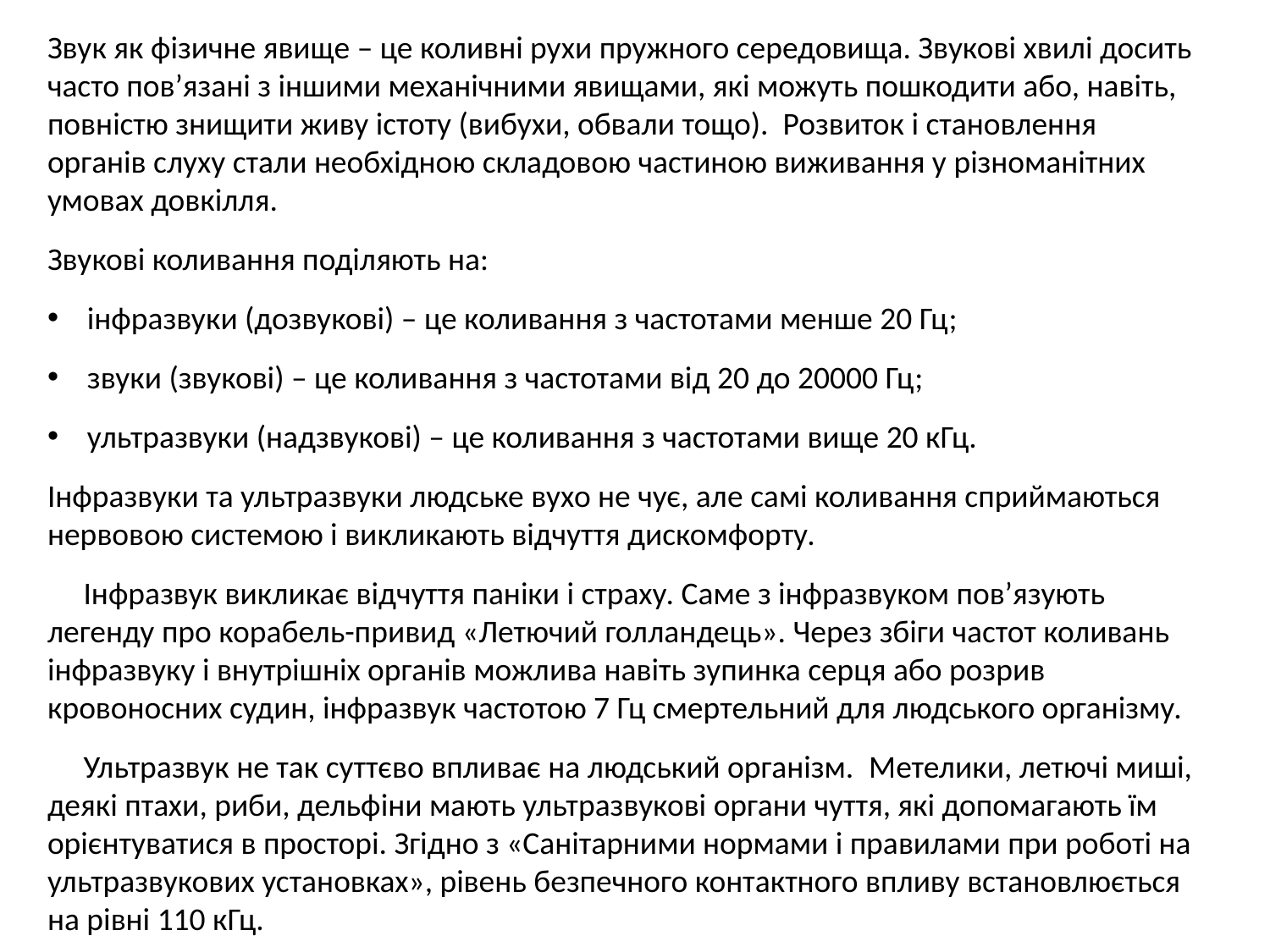

Звук як фізичне явище – це коливні рухи пружного середовища. Звукові хвилі досить часто пов’язані з іншими механічними явищами, які можуть пошкодити або, навіть, повністю знищити живу істоту (вибухи, обвали тощо).  Розвиток і становлення органів слуху стали необхідною складовою частиною виживання у різноманітних умовах довкілля.
Звукові коливання поділяють на:
інфразвуки (дозвукові) – це коливання з частотами менше 20 Гц;
звуки (звукові) – це коливання з частотами від 20 до 20000 Гц;
ультразвуки (надзвукові) – це коливання з частотами вище 20 кГц.
Інфразвуки та ультразвуки людське вухо не чує, але самі коливання сприймаються  нервовою системою і викликають відчуття дискомфорту.
     Інфразвук викликає відчуття паніки і страху. Саме з інфразвуком пов’язують легенду про корабель-привид «Летючий голландець». Через збіги частот коливань інфразвуку і внутрішніх органів можлива навіть зупинка серця або розрив кровоносних судин, інфразвук частотою 7 Гц смертельний для людського організму.
     Ультразвук не так суттєво впливає на людський організм.  Метелики, летючі миші, деякі птахи, риби, дельфіни мають ультразвукові органи чуття, які допомагають їм орієнтуватися в просторі. Згідно з «Санітарними нормами і правилами при роботі на ультразвукових установках», рівень безпечного контактного впливу встановлюється на рівні 110 кГц.